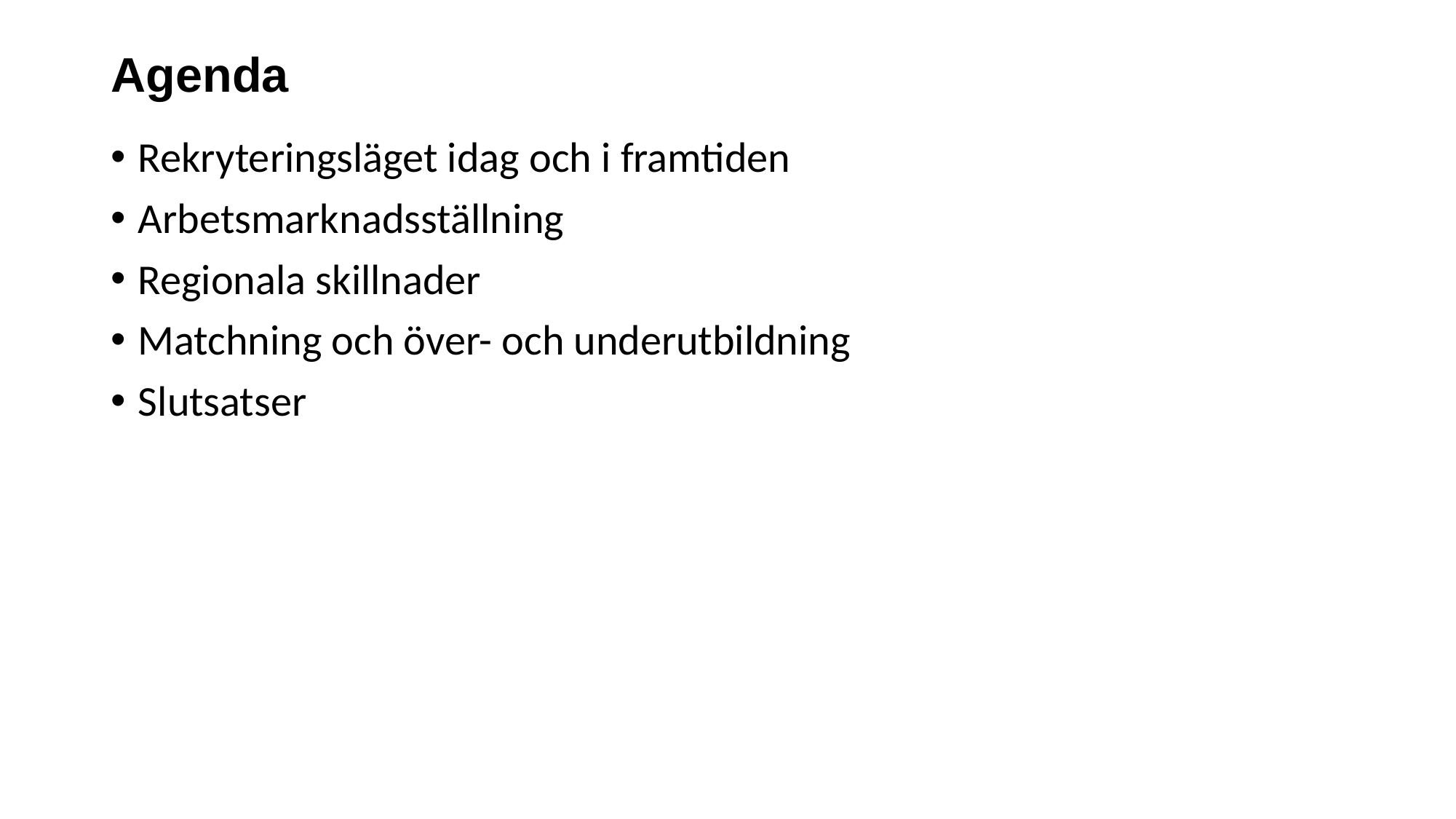

# Agenda
Rekryteringsläget idag och i framtiden
Arbetsmarknadsställning
Regionala skillnader
Matchning och över- och underutbildning
Slutsatser